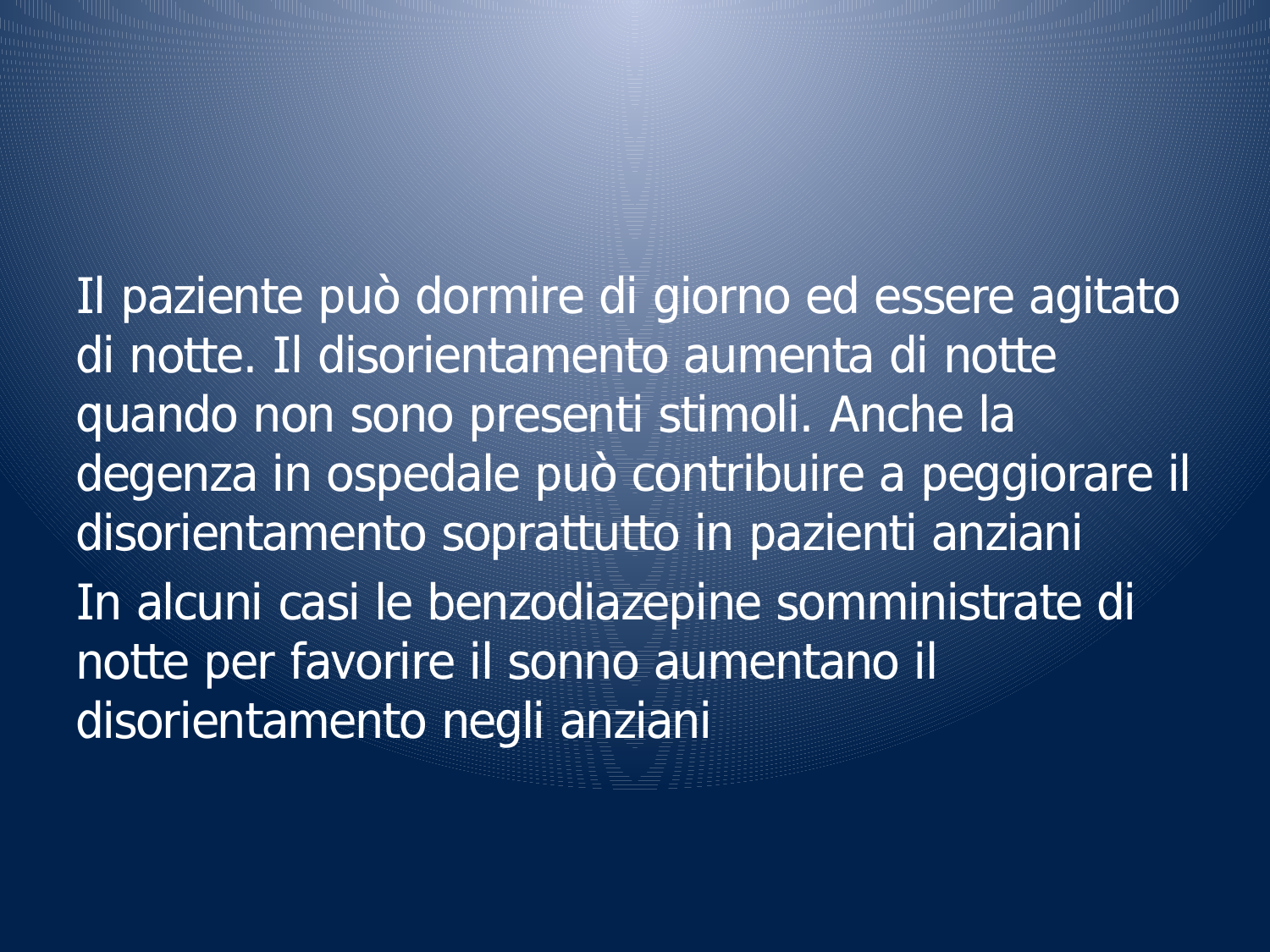

#
Il paziente può dormire di giorno ed essere agitato di notte. Il disorientamento aumenta di notte quando non sono presenti stimoli. Anche la degenza in ospedale può contribuire a peggiorare il disorientamento soprattutto in pazienti anziani
In alcuni casi le benzodiazepine somministrate di notte per favorire il sonno aumentano il disorientamento negli anziani